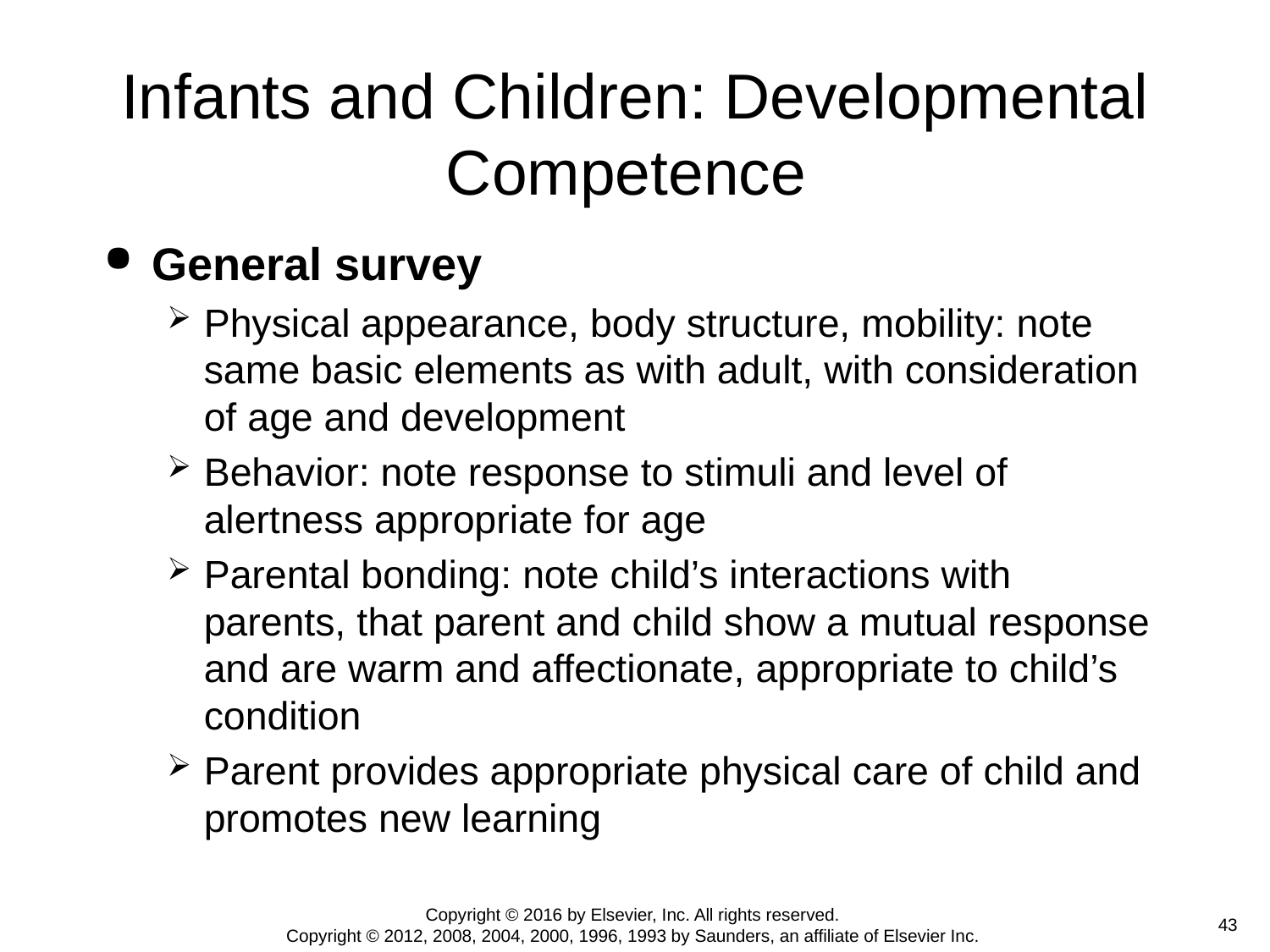

# Infants and Children: Developmental Competence
General survey
Physical appearance, body structure, mobility: note same basic elements as with adult, with consideration of age and development
Behavior: note response to stimuli and level of alertness appropriate for age
Parental bonding: note child’s interactions with parents, that parent and child show a mutual response and are warm and affectionate, appropriate to child’s condition
Parent provides appropriate physical care of child and promotes new learning
Copyright © 2016 by Elsevier, Inc. All rights reserved.
Copyright © 2012, 2008, 2004, 2000, 1996, 1993 by Saunders, an affiliate of Elsevier Inc.
 43